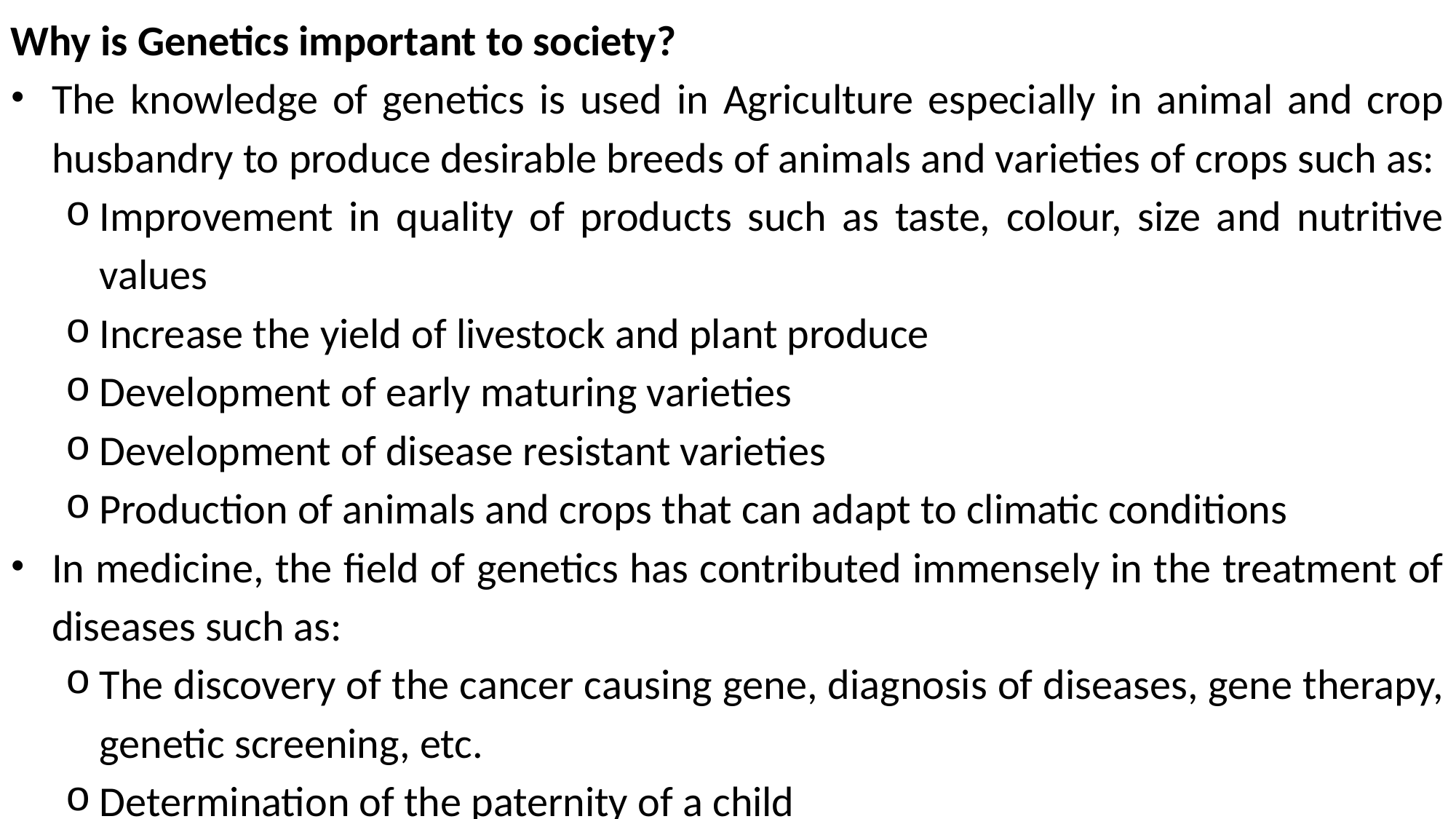

Why is Genetics important to society?
The knowledge of genetics is used in Agriculture especially in animal and crop husbandry to produce desirable breeds of animals and varieties of crops such as:
Improvement in quality of products such as taste, colour, size and nutritive values
Increase the yield of livestock and plant produce
Development of early maturing varieties
Development of disease resistant varieties
Production of animals and crops that can adapt to climatic conditions
In medicine, the field of genetics has contributed immensely in the treatment of diseases such as:
The discovery of the cancer causing gene, diagnosis of diseases, gene therapy, genetic screening, etc.
Determination of the paternity of a child